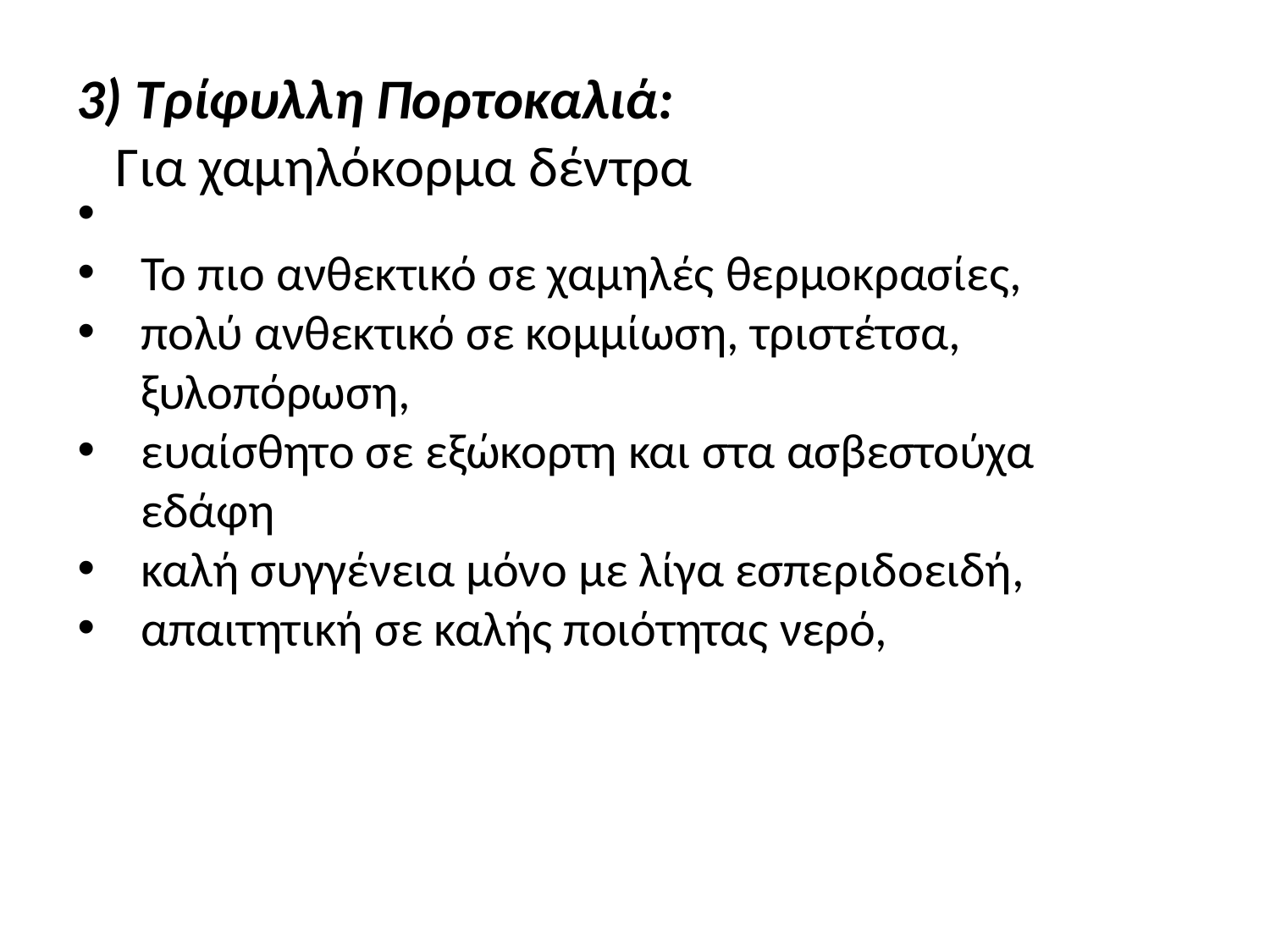

3) Τρίφυλλη Πορτοκαλιά:                                  Για χαμηλόκορμα δέντρα

Το πιο ανθεκτικό σε χαμηλές θερμοκρασίες,
πολύ ανθεκτικό σε κομμίωση, τριστέτσα, ξυλοπόρωση,
ευαίσθητο σε εξώκορτη και στα ασβεστούχα εδάφη
καλή συγγένεια μόνο με λίγα εσπεριδοειδή,
απαιτητική σε καλής ποιότητας νερό,